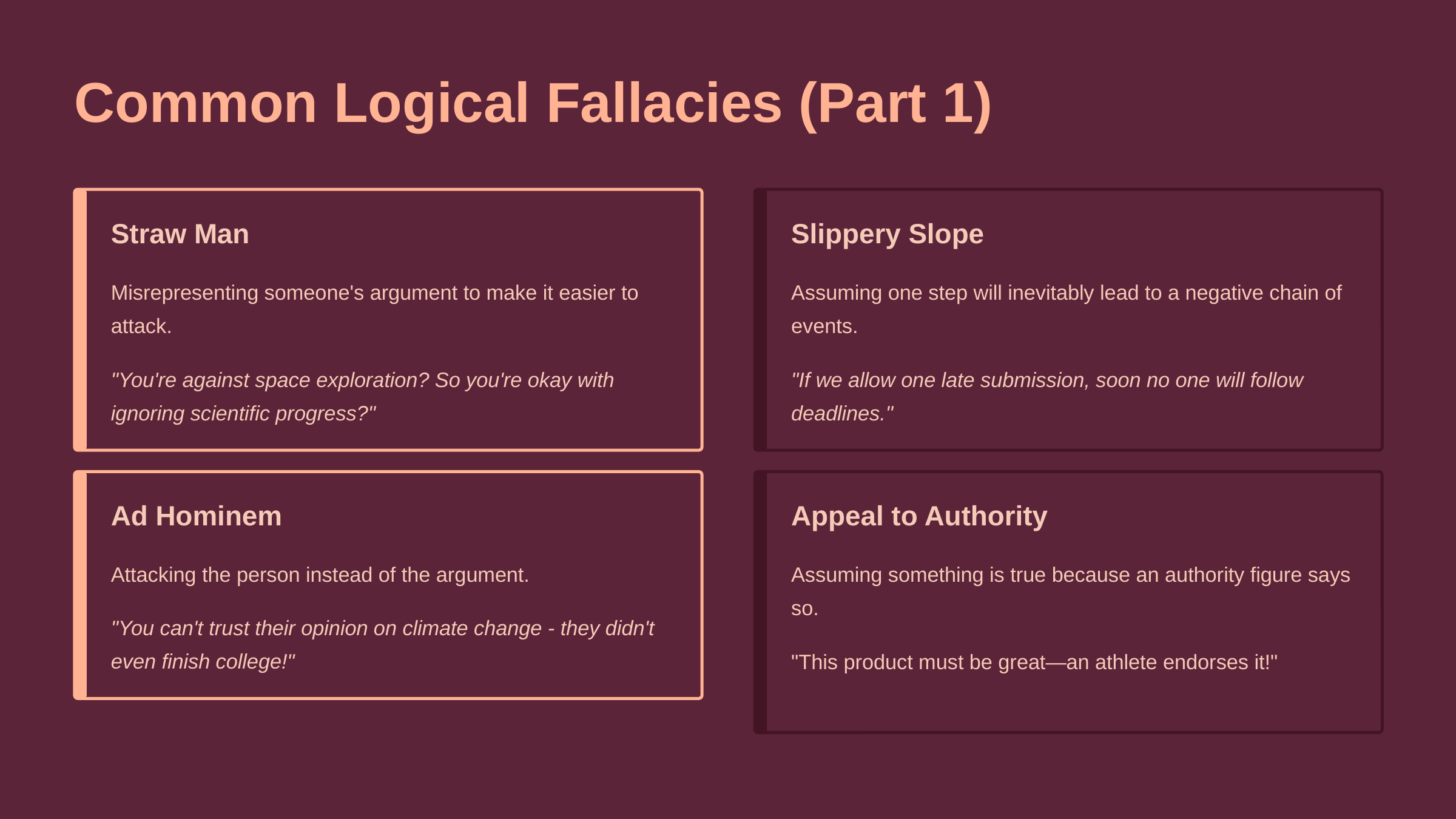

Common Logical Fallacies (Part 1)

Straw Man
Slippery Slope
Misrepresenting someone's argument to make it easier to attack.
Assuming one step will inevitably lead to a negative chain of events.
"You're against space exploration? So you're okay with ignoring scientific progress?"
"If we allow one late submission, soon no one will follow deadlines."

Ad Hominem
Appeal to Authority
Attacking the person instead of the argument.
Assuming something is true because an authority figure says so.
"You can't trust their opinion on climate change - they didn't even finish college!"
"This product must be great—an athlete endorses it!"